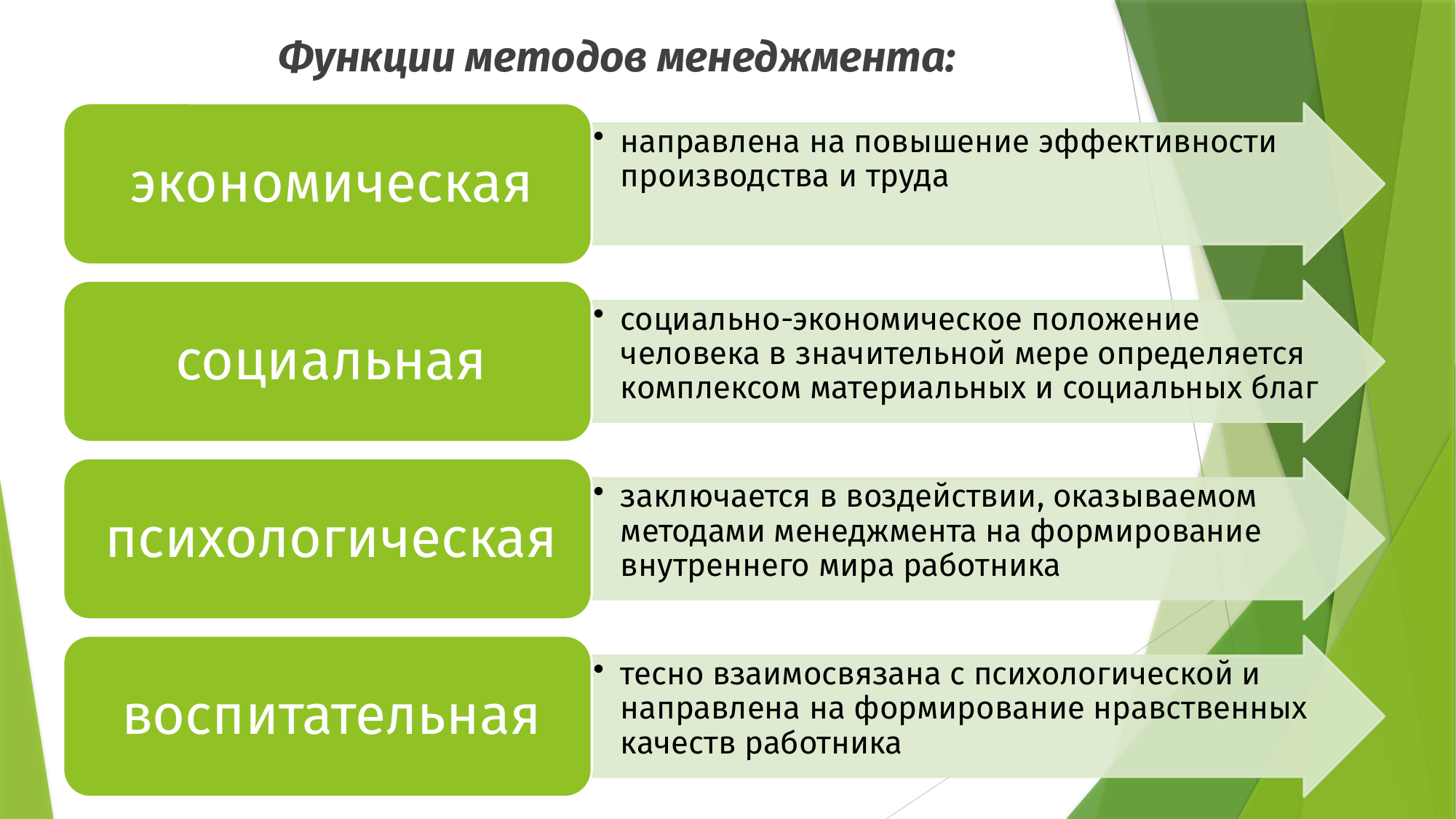

Функции методов менеджмента:
направлена на повышение эффективности производства и труда
экономическая
социально-экономическое положение человека в значительной мере определяется комплексом материальных и социальных благ
социальная
заключается в воздействии, оказываемом методами менеджмента на формирование внутреннего мира работника
психологическая
тесно взаимосвязана с психологической и направлена на формирование нравственных качеств работника
воспитательная